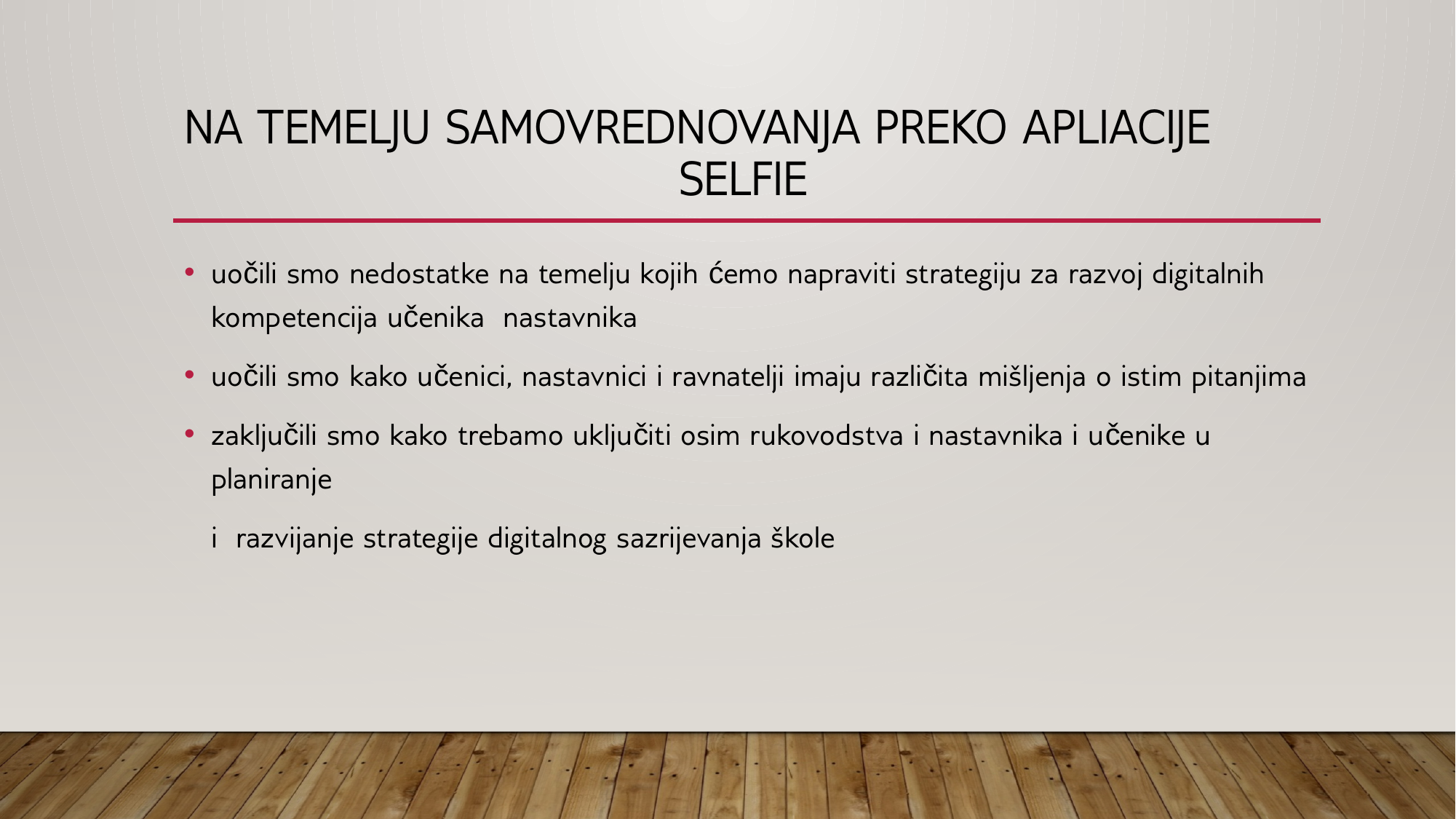

# NA TEMELJU SAMOVREDNOVANJA PREKO APLIACIJE SELFIE
uočili smo nedostatke na temelju kojih ćemo napraviti strategiju za razvoj digitalnih kompetencija učenika  nastavnika
uočili smo kako učenici, nastavnici i ravnatelji imaju različita mišljenja o istim pitanjima
zaključili smo kako trebamo uključiti osim rukovodstva i nastavnika i učenike u planiranje
   i  razvijanje strategije digitalnog sazrijevanja škole